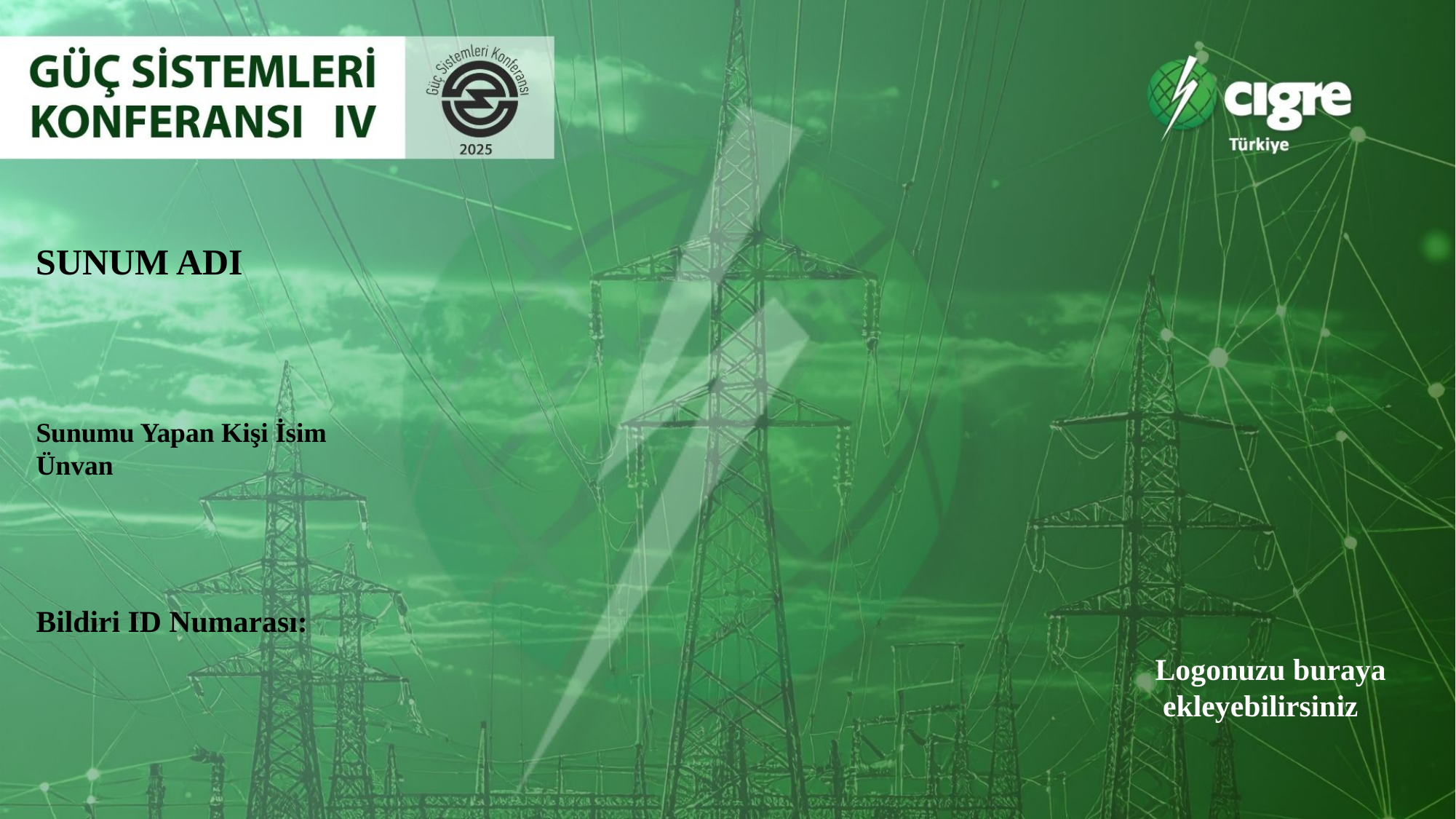

SUNUM ADI
Sunumu Yapan Kişi İsim
Ünvan
Bildiri ID Numarası:
Logonuzu buraya
 ekleyebilirsiniz